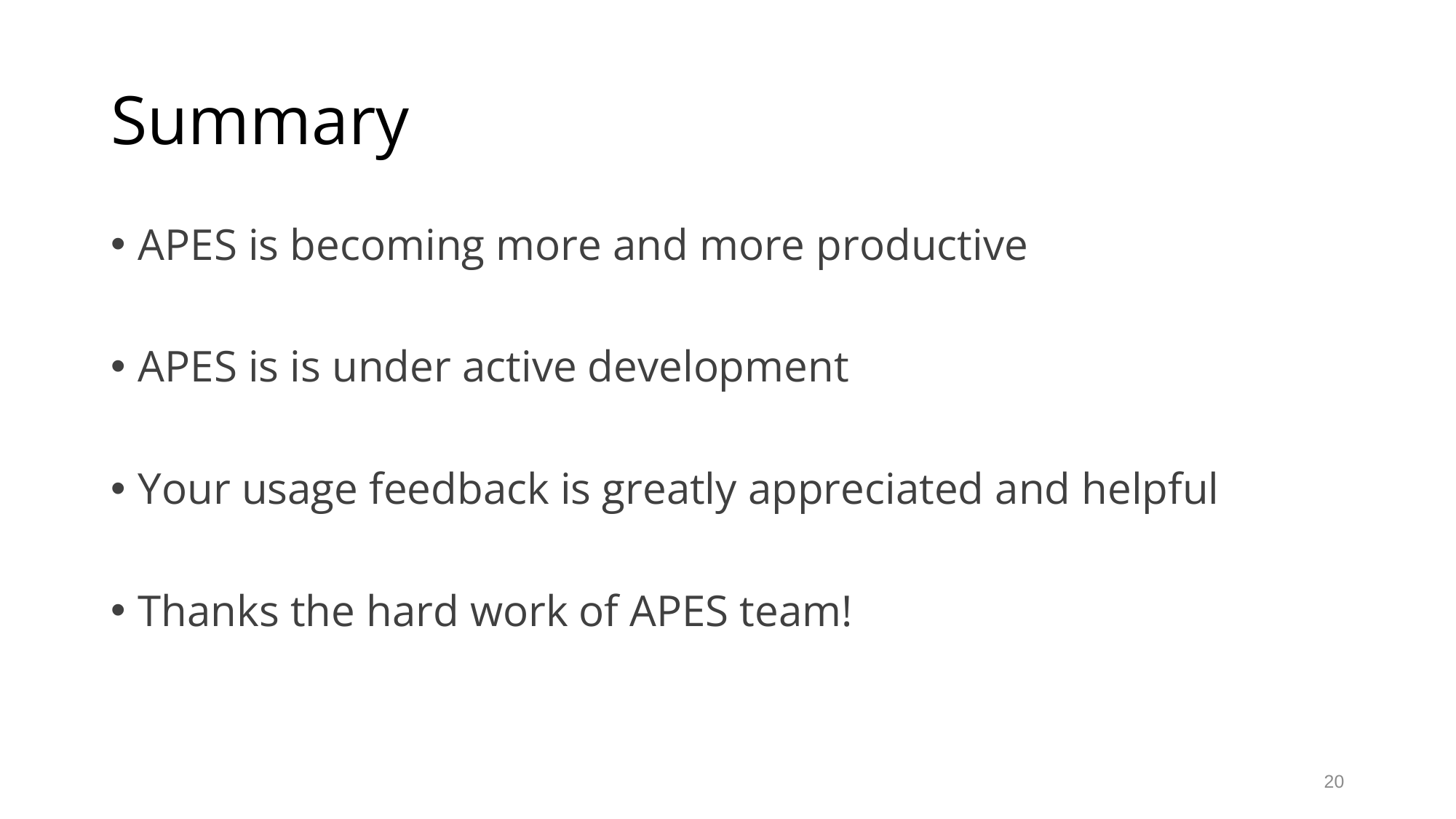

# Summary
APES is becoming more and more productive

APES is is under active development

Your usage feedback is greatly appreciated and helpful

Thanks the hard work of APES team!

20